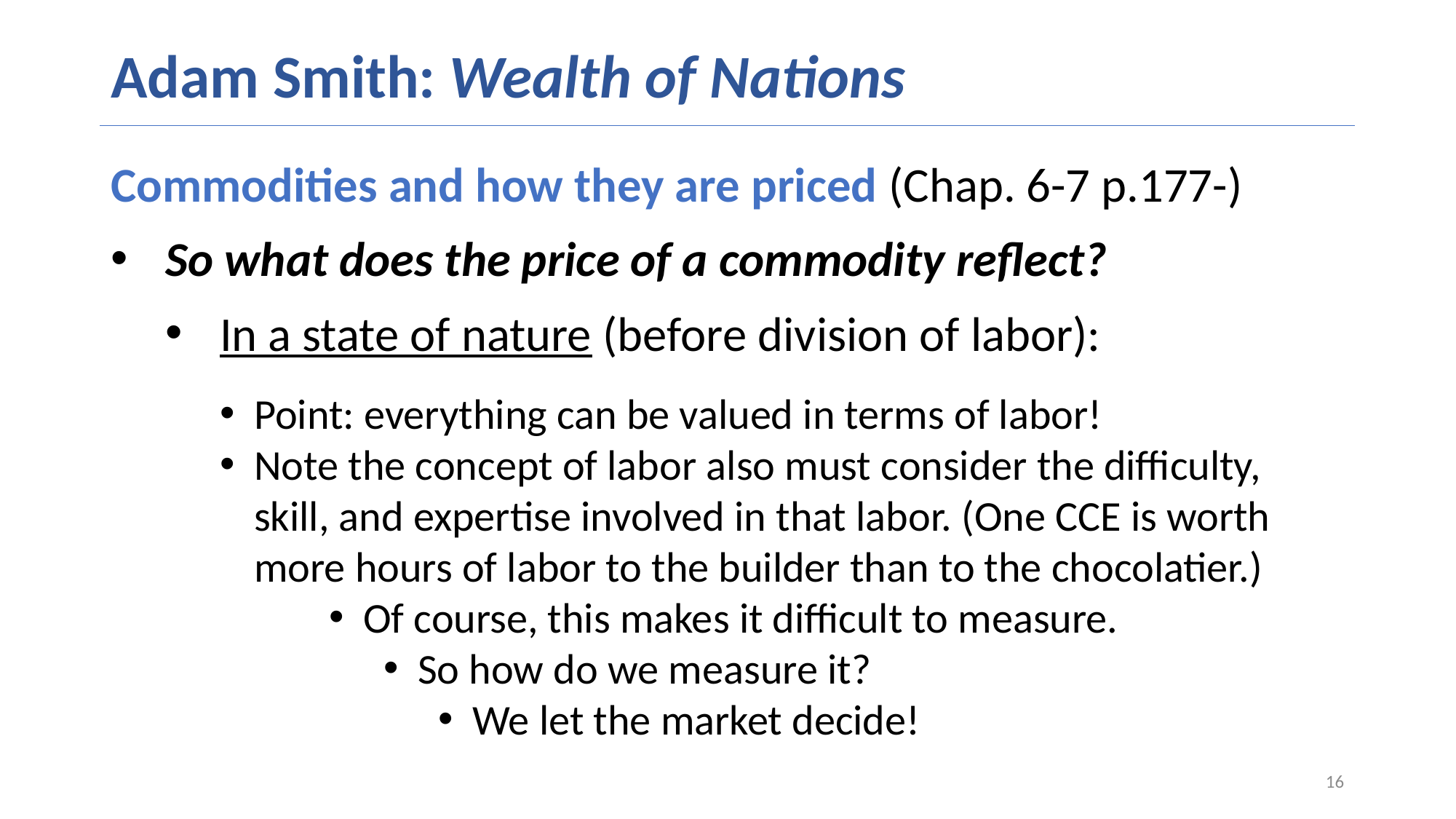

# Adam Smith: Wealth of Nations
Commodities and how they are priced (Chap. 6-7 p.177-)
So what does the price of a commodity reflect?
In a state of nature (before division of labor):
Point: everything can be valued in terms of labor!
Note the concept of labor also must consider the difficulty, skill, and expertise involved in that labor. (One CCE is worth more hours of labor to the builder than to the chocolatier.)
Of course, this makes it difficult to measure.
So how do we measure it?
We let the market decide!
16